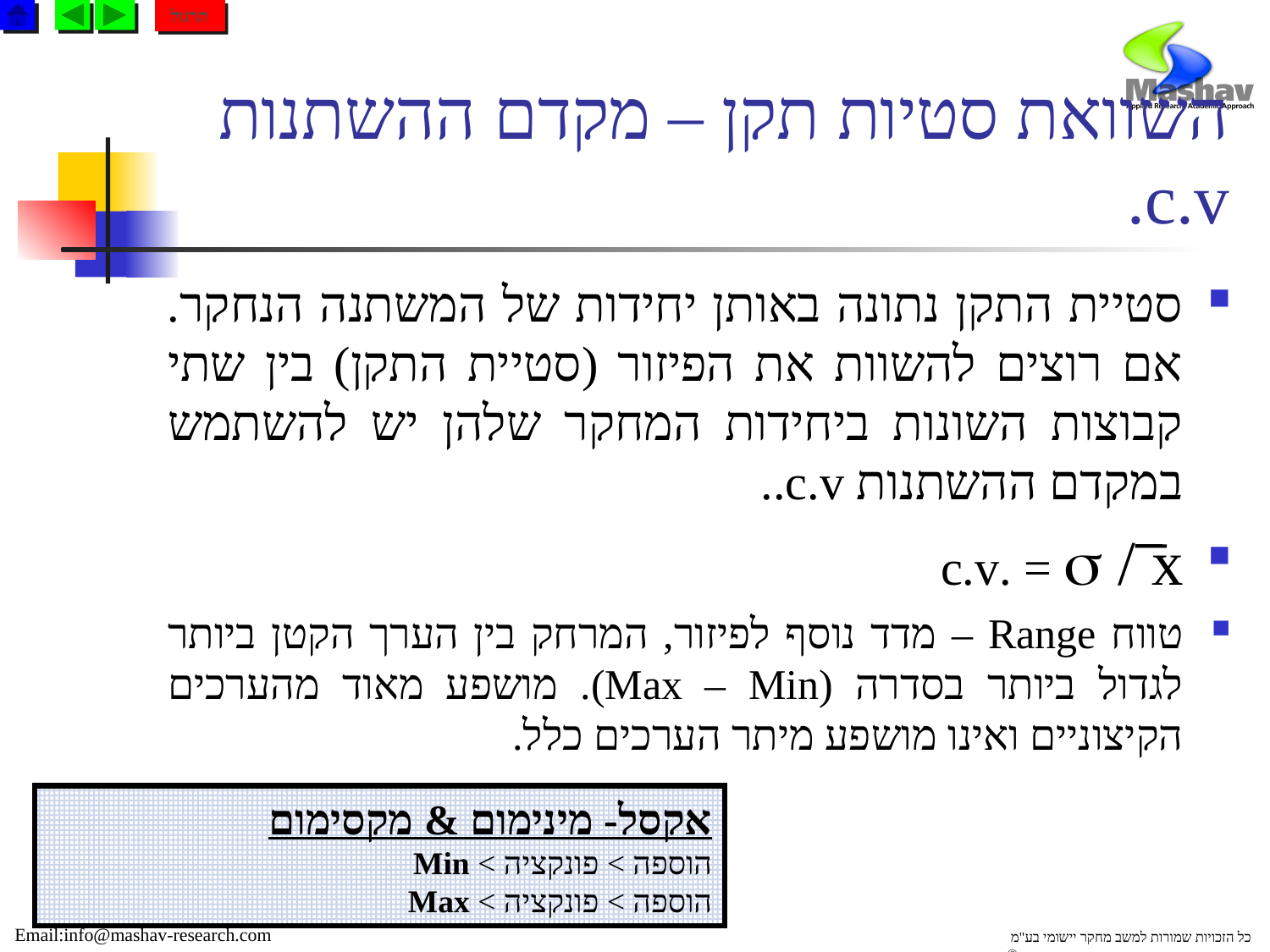

תרגול
# השוואת סטיות תקן – מקדם ההשתנות c.v.
סטיית התקן נתונה באותן יחידות של המשתנה הנחקר. אם רוצים להשוות את הפיזור (סטיית התקן) בין שתי קבוצות השונות ביחידות המחקר שלהן יש להשתמש במקדם ההשתנות c.v..
c.v. = σ / x
טווח Range – מדד נוסף לפיזור, המרחק בין הערך הקטן ביותר לגדול ביותר בסדרה (Max – Min). מושפע מאוד מהערכים הקיצוניים ואינו מושפע מיתר הערכים כלל.

אקסל- מינימום & מקסימום
הוספה > פונקציה > Min
הוספה > פונקציה > Max